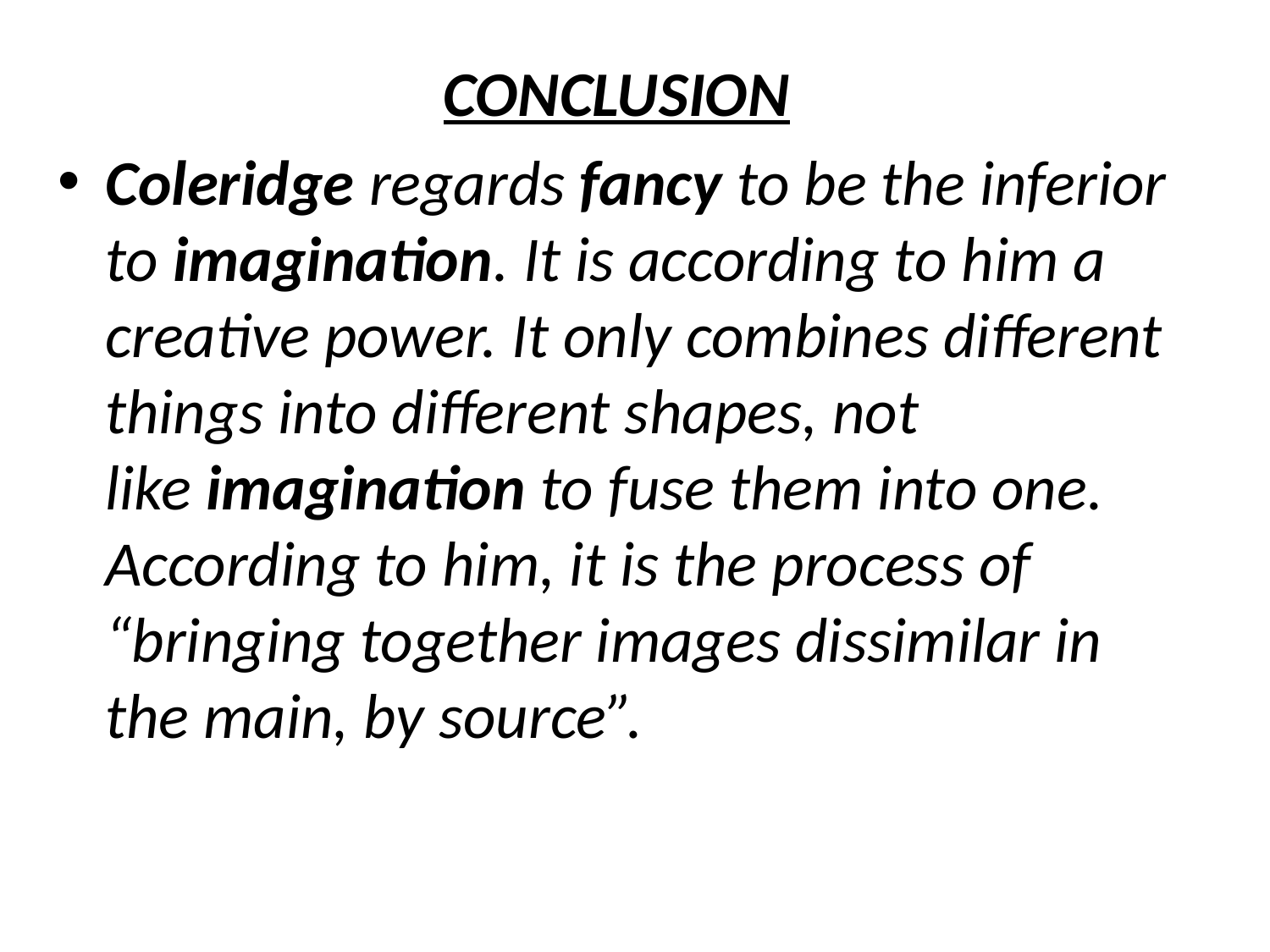

CONCLUSION
Coleridge regards fancy to be the inferior to imagination. It is according to him a creative power. It only combines different things into different shapes, not like imagination to fuse them into one. According to him, it is the process of “bringing together images dissimilar in the main, by source”.